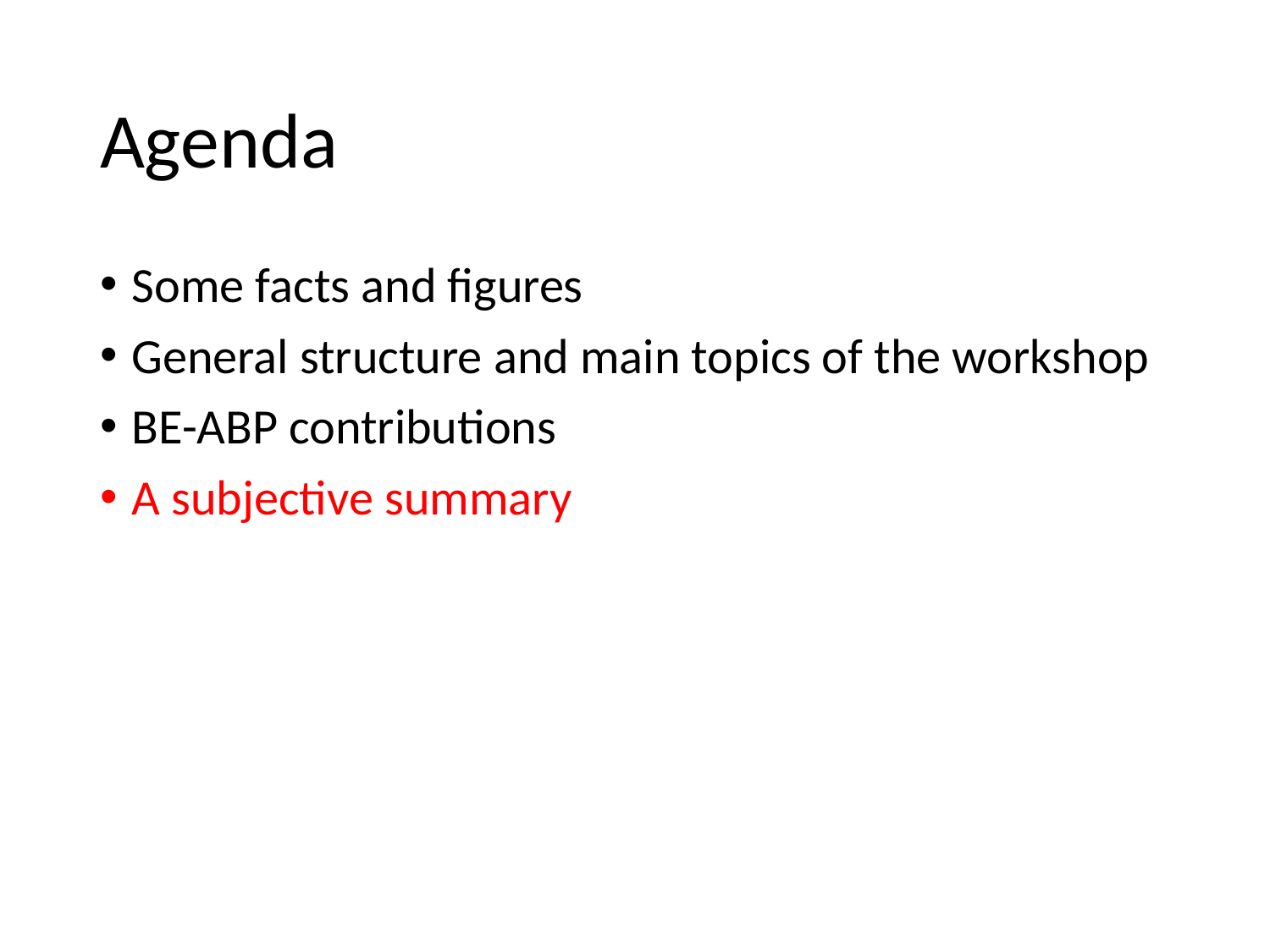

# Agenda
Some facts and figures
General structure and main topics of the workshop
BE-ABP contributions
A subjective summary